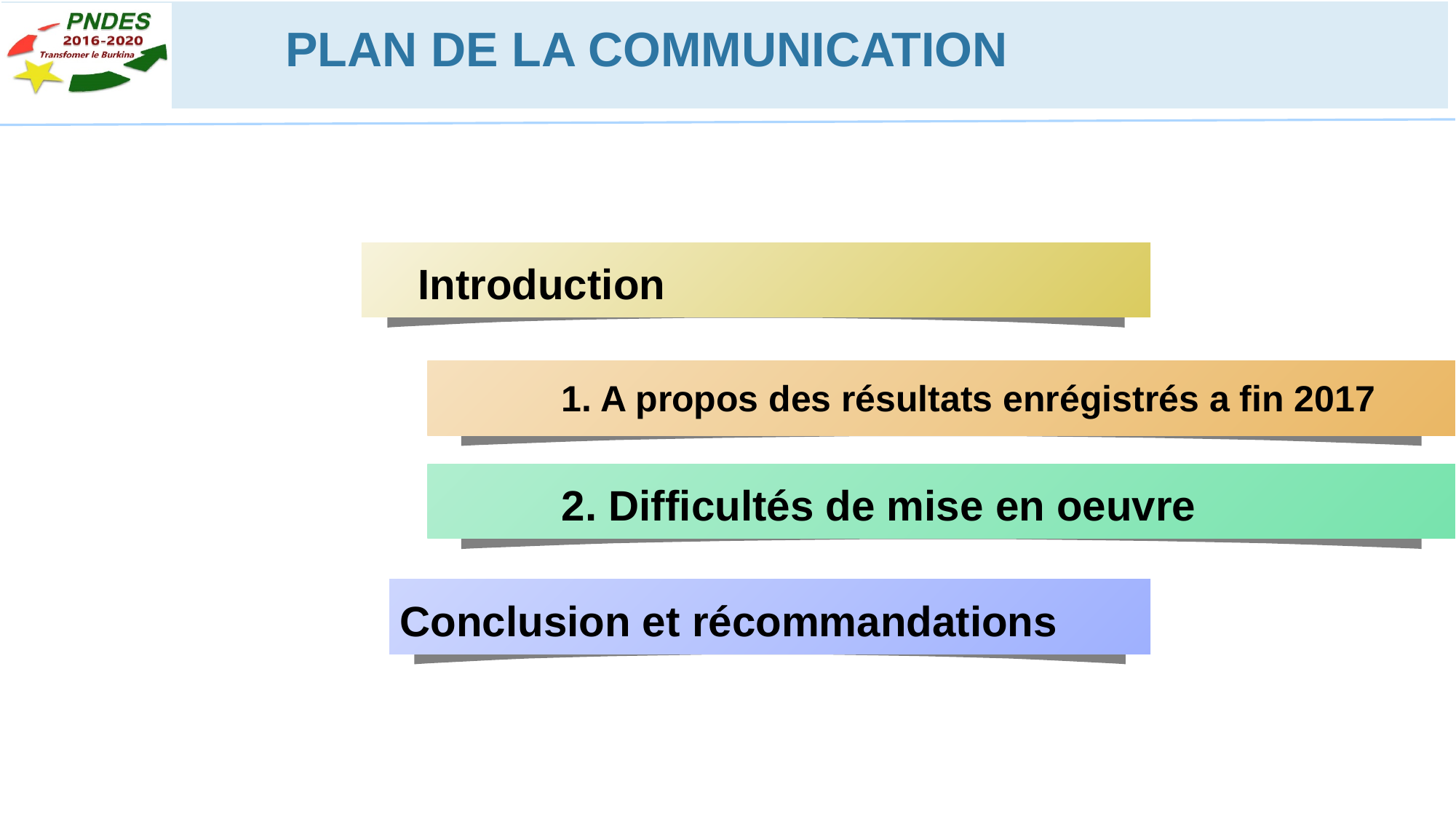

PLAN DE LA COMMUNICATION

Introduction

1. A propos des résultats enrégistrés a fin 2017

2. Difficultés de mise en oeuvre

Conclusion et récommandations